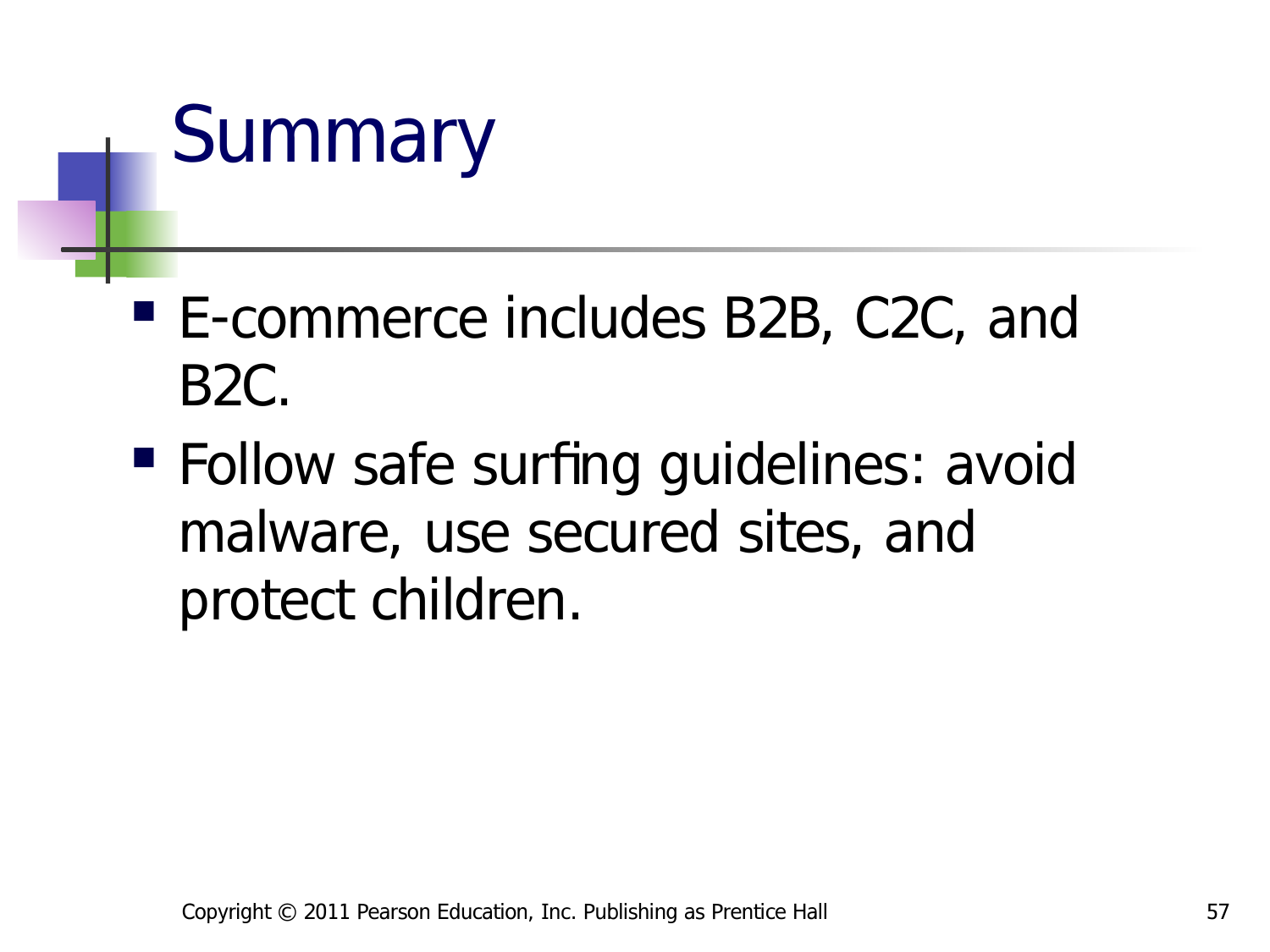

# Summary
E-commerce includes B2B, C2C, and B2C.
Follow safe surfing guidelines: avoid malware, use secured sites, and protect children.
Copyright © 2011 Pearson Education, Inc. Publishing as Prentice Hall
57